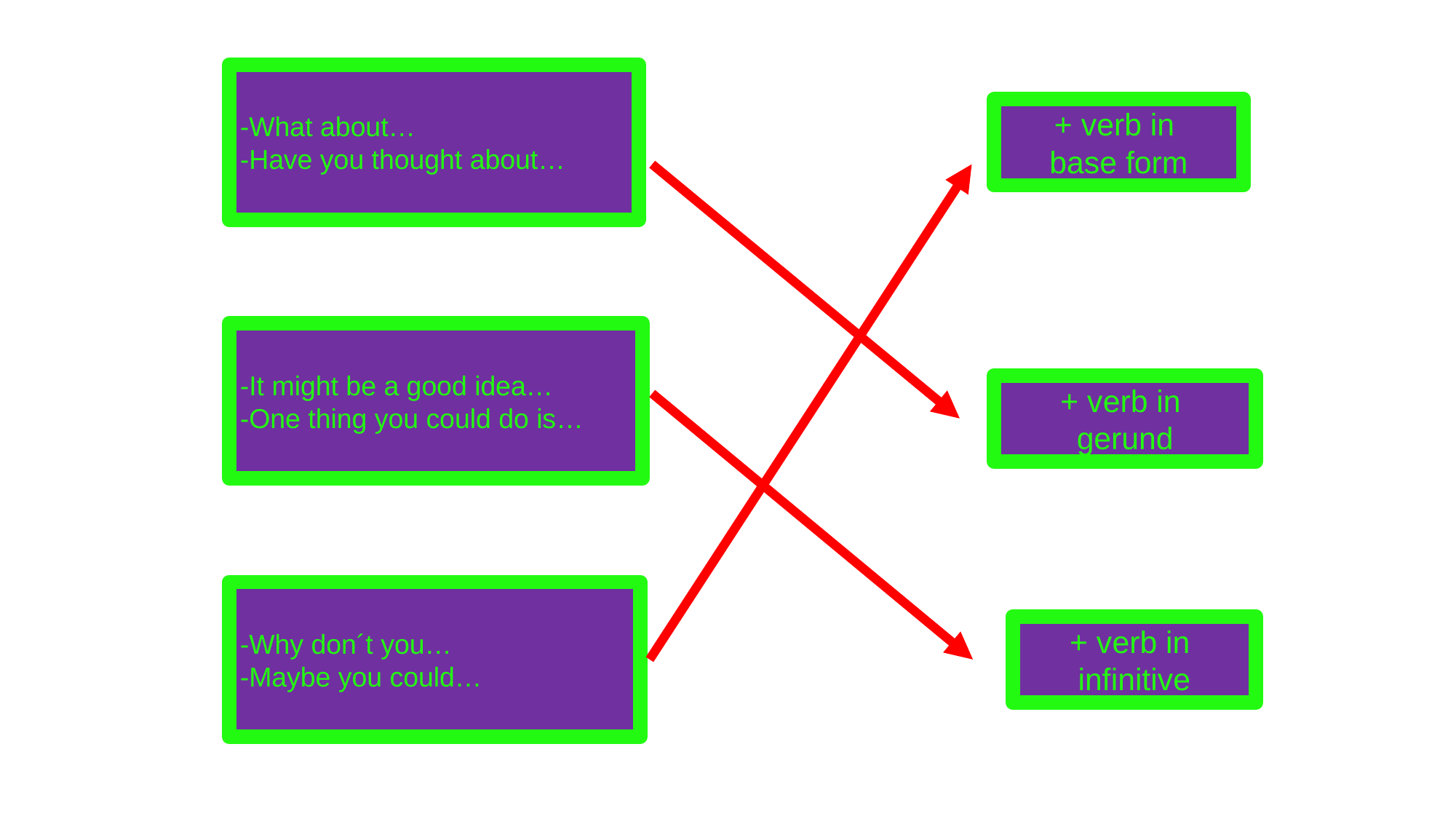

-What about…
-Have you thought about…
+ verb in
base form
-It might be a good idea…
-One thing you could do is…
+ verb in
gerund
-Why don´t you…
-Maybe you could…
+ verb in
infinitive